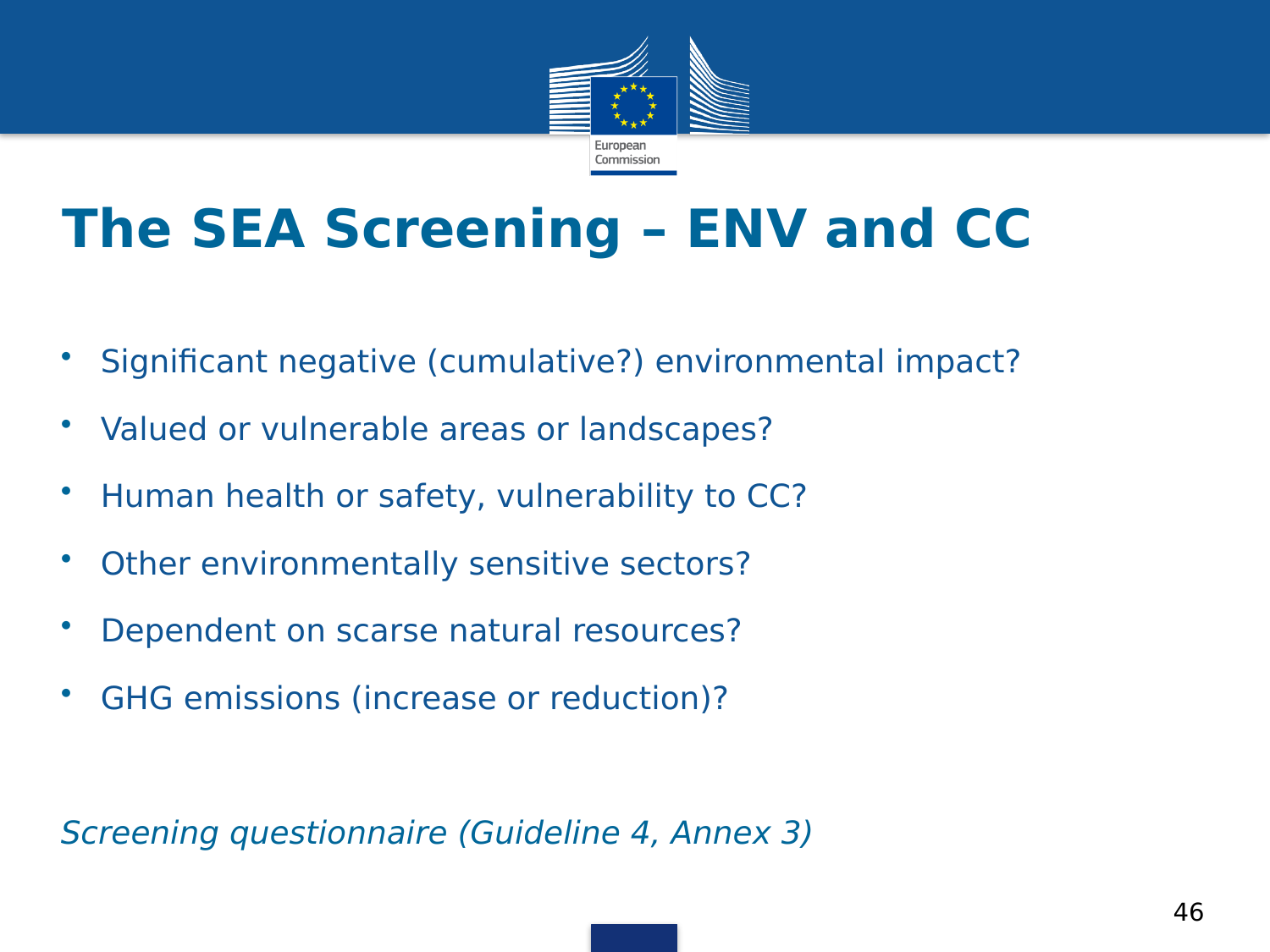

# The SEA Screening – ENV and CC
Significant negative (cumulative?) environmental impact?
Valued or vulnerable areas or landscapes?
Human health or safety, vulnerability to CC?
Other environmentally sensitive sectors?
Dependent on scarse natural resources?
GHG emissions (increase or reduction)?

Screening questionnaire (Guideline 4, Annex 3)

46